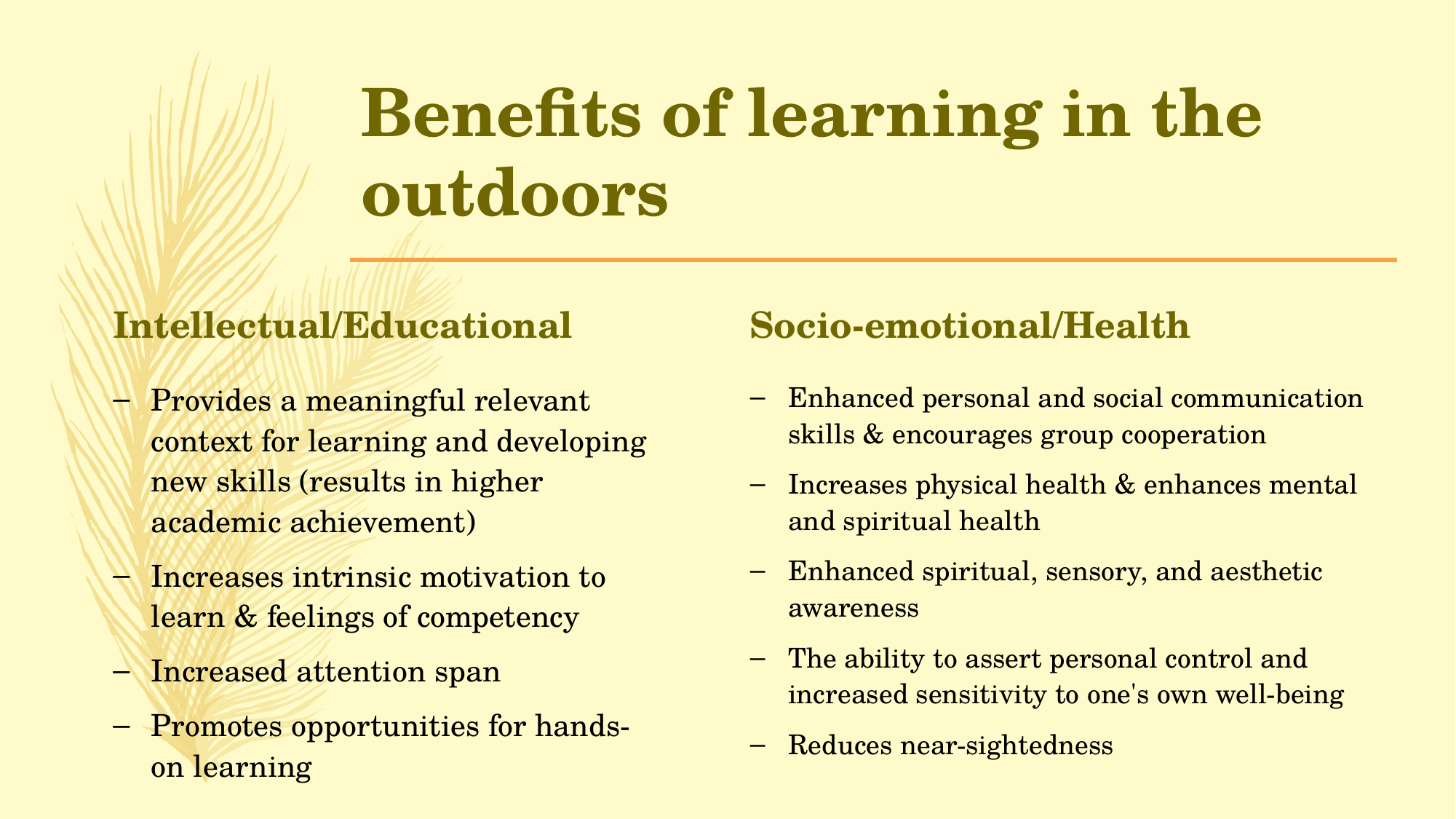

# Benefits of learning in the outdoors
Intellectual/Educational
Socio-emotional/Health
Provides a meaningful relevant context for learning and developing new skills (results in higher academic achievement)
Increases intrinsic motivation to learn & feelings of competency
Increased attention span
Promotes opportunities for hands-on learning

Enhanced personal and social communication skills & encourages group cooperation
Increases physical health & enhances mental and spiritual health
Enhanced spiritual, sensory, and aesthetic awareness
The ability to assert personal control and increased sensitivity to one's own well-being
Reduces near-sightedness